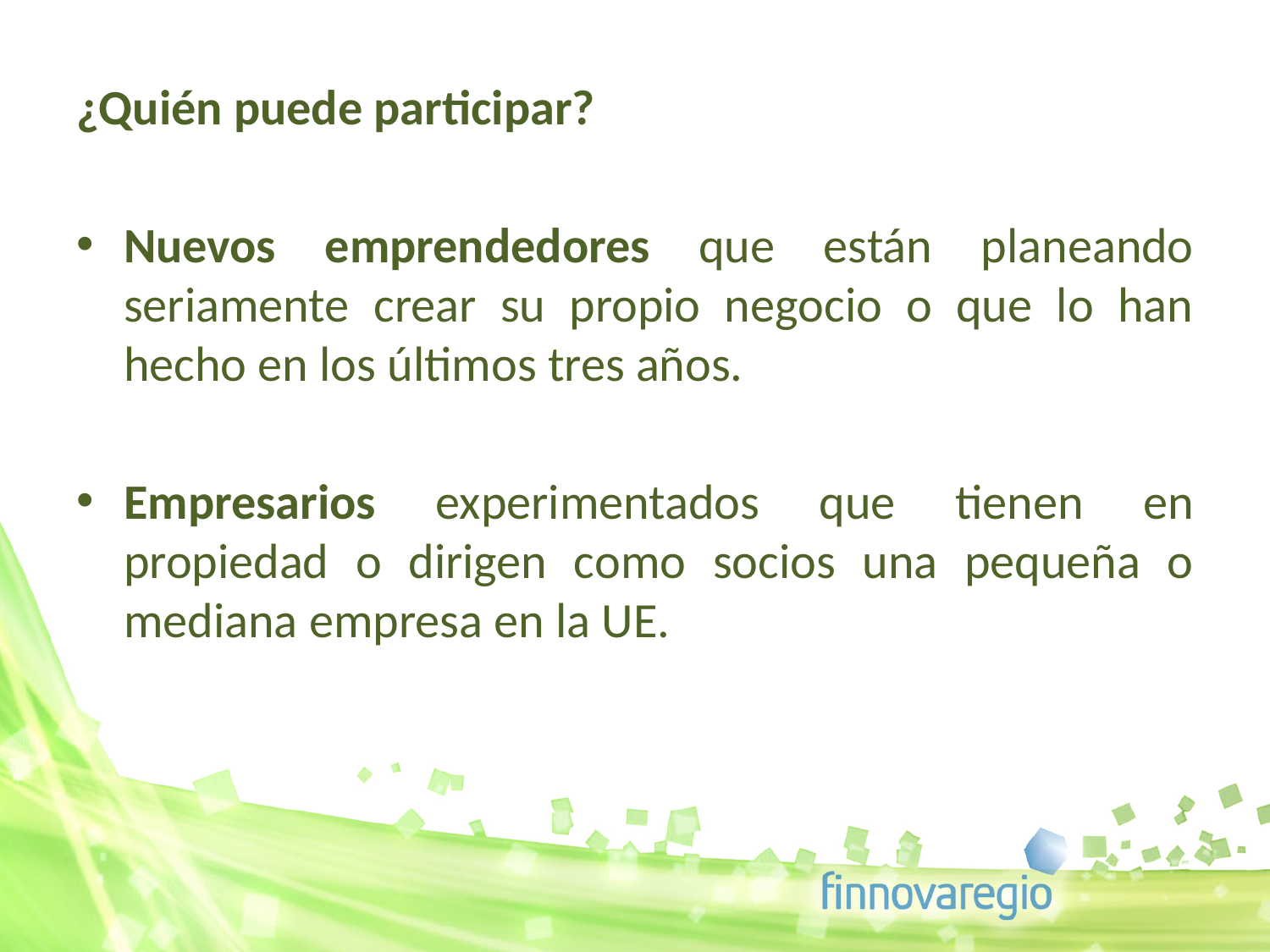

¿Quién puede participar?

Nuevos emprendedores que están planeando seriamente crear su propio negocio o que lo han hecho en los últimos tres años.

Empresarios experimentados que tienen en propiedad o dirigen como socios una pequeña o mediana empresa en la UE.